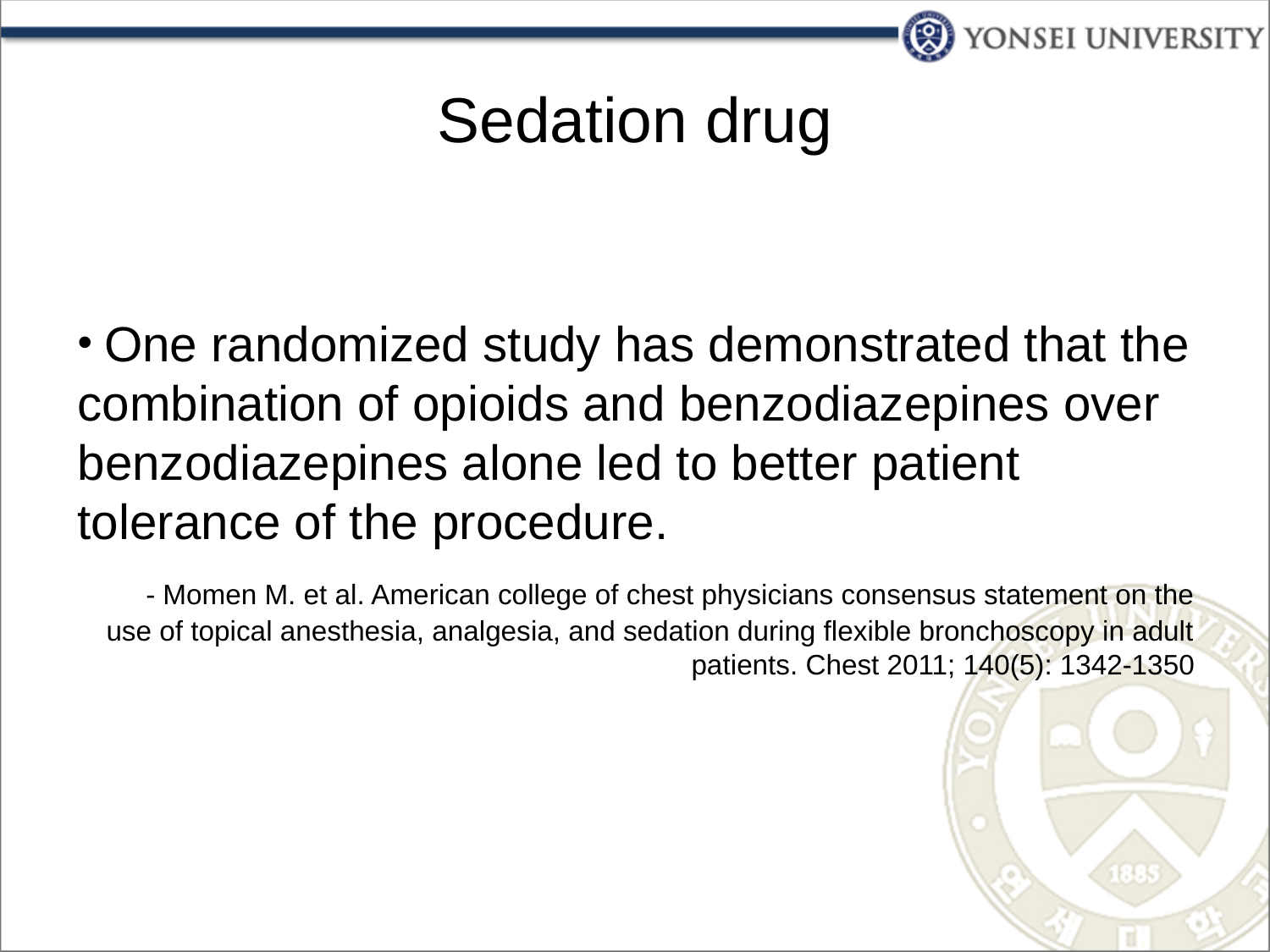

# Sedation drug
 One randomized study has demonstrated that the combination of opioids and benzodiazepines over benzodiazepines alone led to better patient tolerance of the procedure.
   - Momen M. et al. American college of chest physicians consensus statement on the use of topical anesthesia, analgesia, and sedation during flexible bronchoscopy in adult patients. Chest 2011; 140(5): 1342-1350